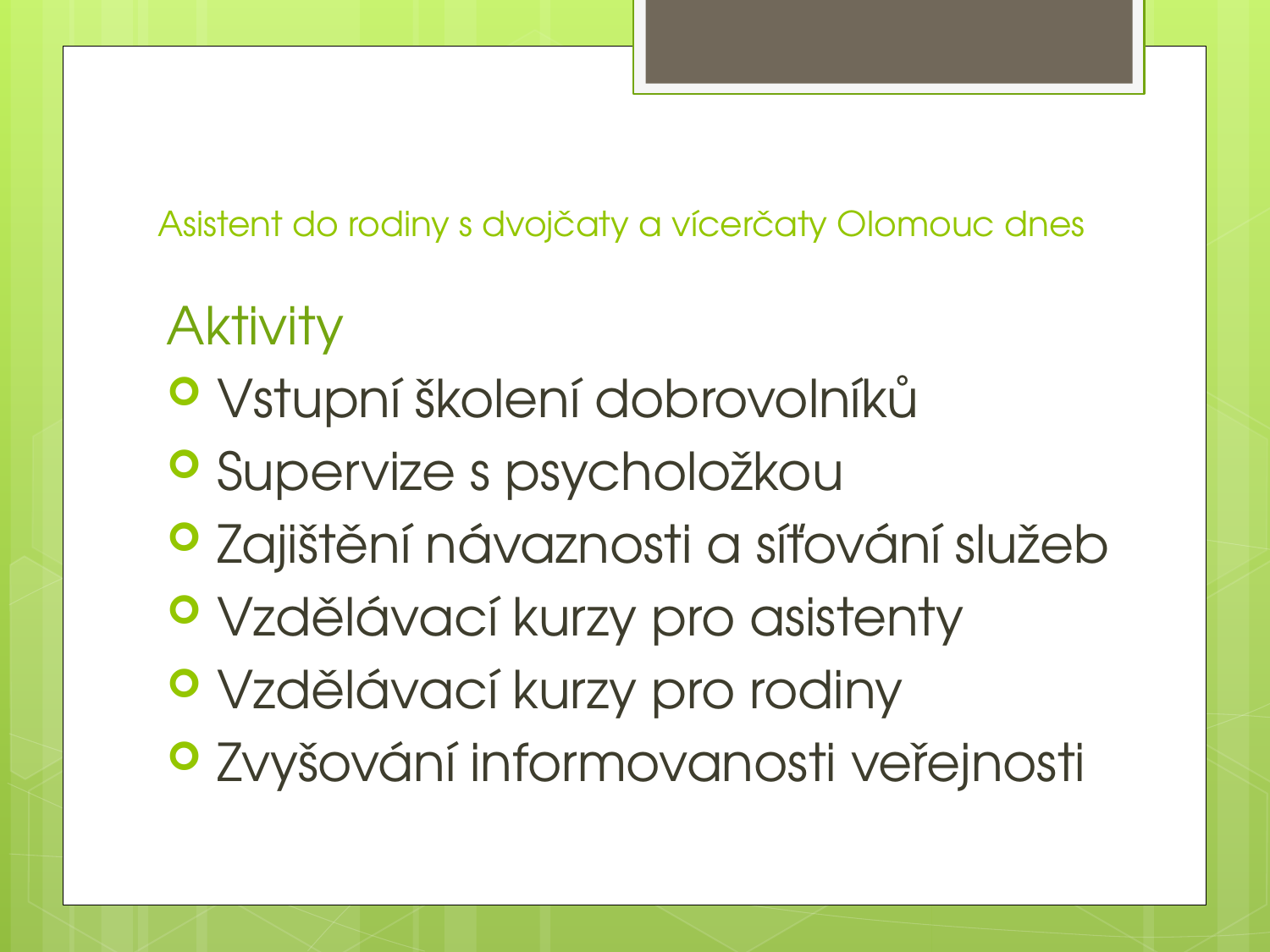

# Asistent do rodiny s dvojčaty a vícerčaty Olomouc dnes
Aktivity
 Vstupní školení dobrovolníků
 Supervize s psycholožkou
 Zajištění návaznosti a síťování služeb
 Vzdělávací kurzy pro asistenty
 Vzdělávací kurzy pro rodiny
 Zvyšování informovanosti veřejnosti